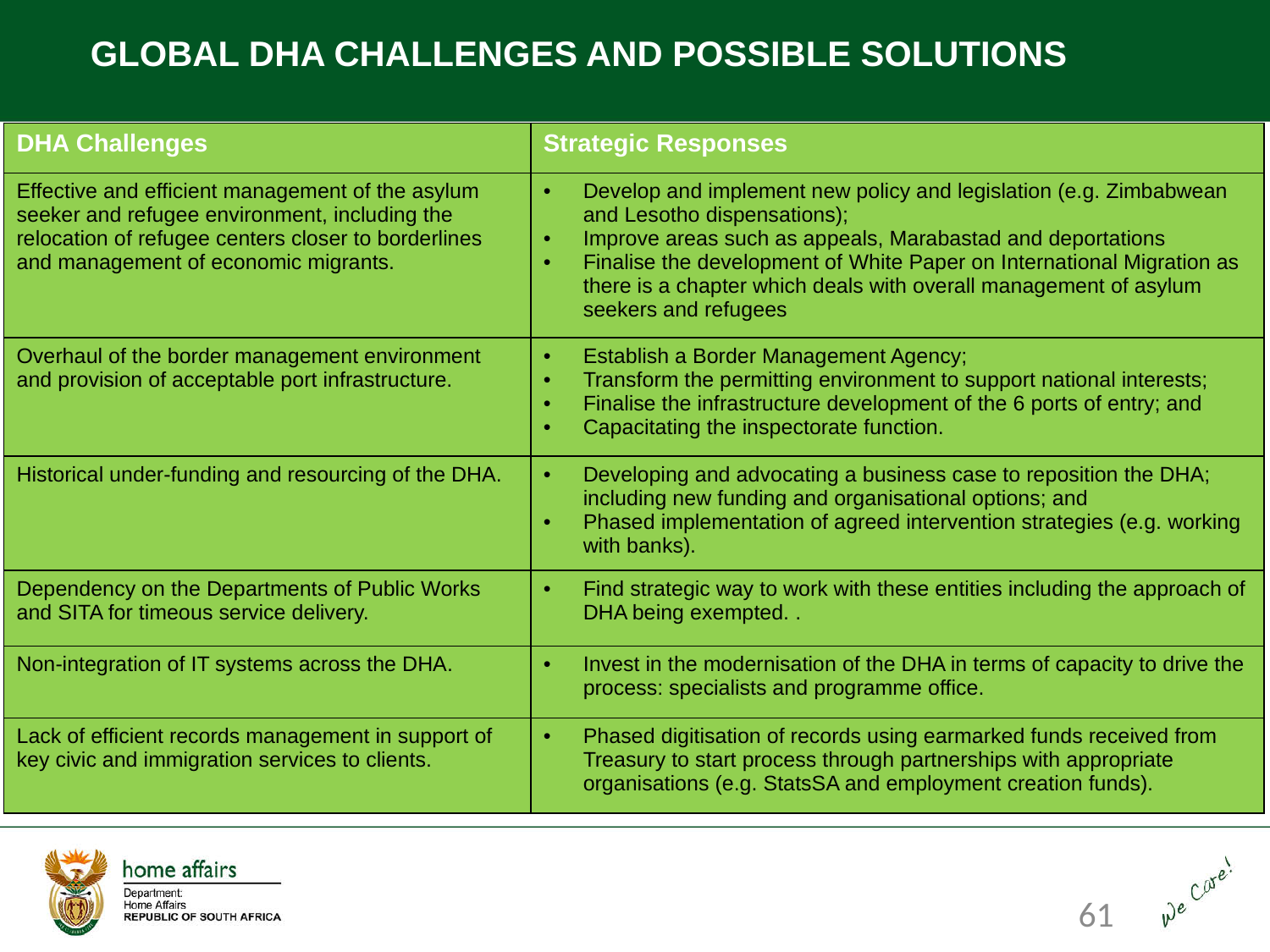

GLOBAL DHA CHALLENGES AND POSSIBLE SOLUTIONS
| DHA Challenges | Strategic Responses |
| --- | --- |
| Effective and efficient management of the asylum seeker and refugee environment, including the relocation of refugee centers closer to borderlines and management of economic migrants. | Develop and implement new policy and legislation (e.g. Zimbabwean and Lesotho dispensations); Improve areas such as appeals, Marabastad and deportations Finalise the development of White Paper on International Migration as there is a chapter which deals with overall management of asylum seekers and refugees |
| Overhaul of the border management environment and provision of acceptable port infrastructure. | Establish a Border Management Agency; Transform the permitting environment to support national interests; Finalise the infrastructure development of the 6 ports of entry; and Capacitating the inspectorate function. |
| Historical under-funding and resourcing of the DHA. | Developing and advocating a business case to reposition the DHA; including new funding and organisational options; and Phased implementation of agreed intervention strategies (e.g. working with banks). |
| Dependency on the Departments of Public Works and SITA for timeous service delivery. | Find strategic way to work with these entities including the approach of DHA being exempted. . |
| Non-integration of IT systems across the DHA. | Invest in the modernisation of the DHA in terms of capacity to drive the process: specialists and programme office. |
| Lack of efficient records management in support of key civic and immigration services to clients. | Phased digitisation of records using earmarked funds received from Treasury to start process through partnerships with appropriate organisations (e.g. StatsSA and employment creation funds). |

61